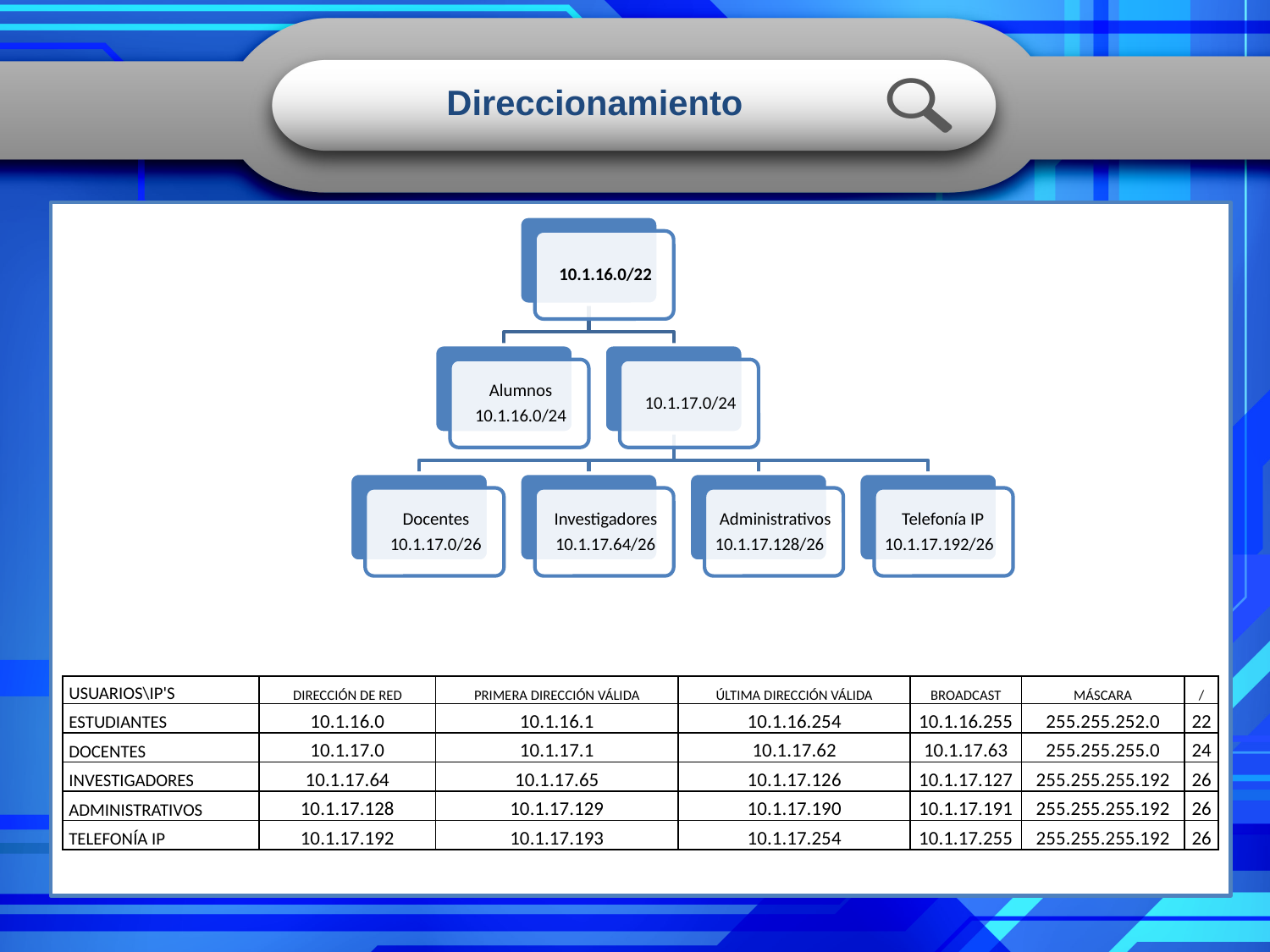

# Direccionamiento

10.1.16.0/22
Alumnos
10.1.16.0/24
10.1.17.0/24
Docentes
10.1.17.0/26
Investigadores
10.1.17.64/26
Administrativos
10.1.17.128/26
Telefonía IP
10.1.17.192/26
| USUARIOS\IP'S | DIRECCIÓN DE RED | PRIMERA DIRECCIÓN VÁLIDA | ÚLTIMA DIRECCIÓN VÁLIDA | BROADCAST | MÁSCARA | / |
| --- | --- | --- | --- | --- | --- | --- |
| ESTUDIANTES | 10.1.16.0 | 10.1.16.1 | 10.1.16.254 | 10.1.16.255 | 255.255.252.0 | 22 |
| DOCENTES | 10.1.17.0 | 10.1.17.1 | 10.1.17.62 | 10.1.17.63 | 255.255.255.0 | 24 |
| INVESTIGADORES | 10.1.17.64 | 10.1.17.65 | 10.1.17.126 | 10.1.17.127 | 255.255.255.192 | 26 |
| ADMINISTRATIVOS | 10.1.17.128 | 10.1.17.129 | 10.1.17.190 | 10.1.17.191 | 255.255.255.192 | 26 |
| TELEFONÍA IP | 10.1.17.192 | 10.1.17.193 | 10.1.17.254 | 10.1.17.255 | 255.255.255.192 | 26 |